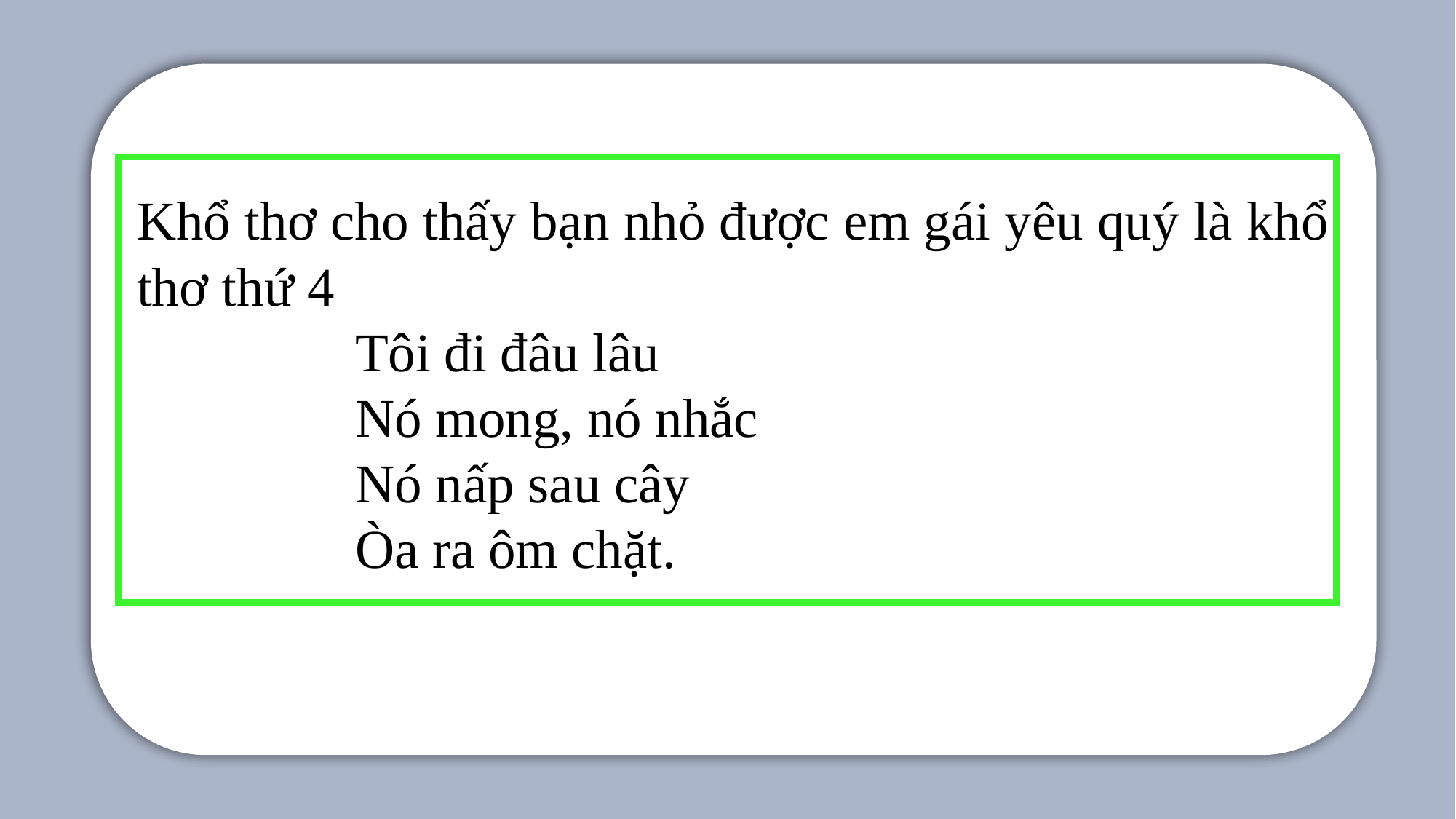

Khổ thơ cho thấy bạn nhỏ được em gái yêu quý là khổ thơ thứ 4
                Tôi đi đâu lâu
                Nó mong, nó nhắc
                Nó nấp sau cây
                Òa ra ôm chặt.